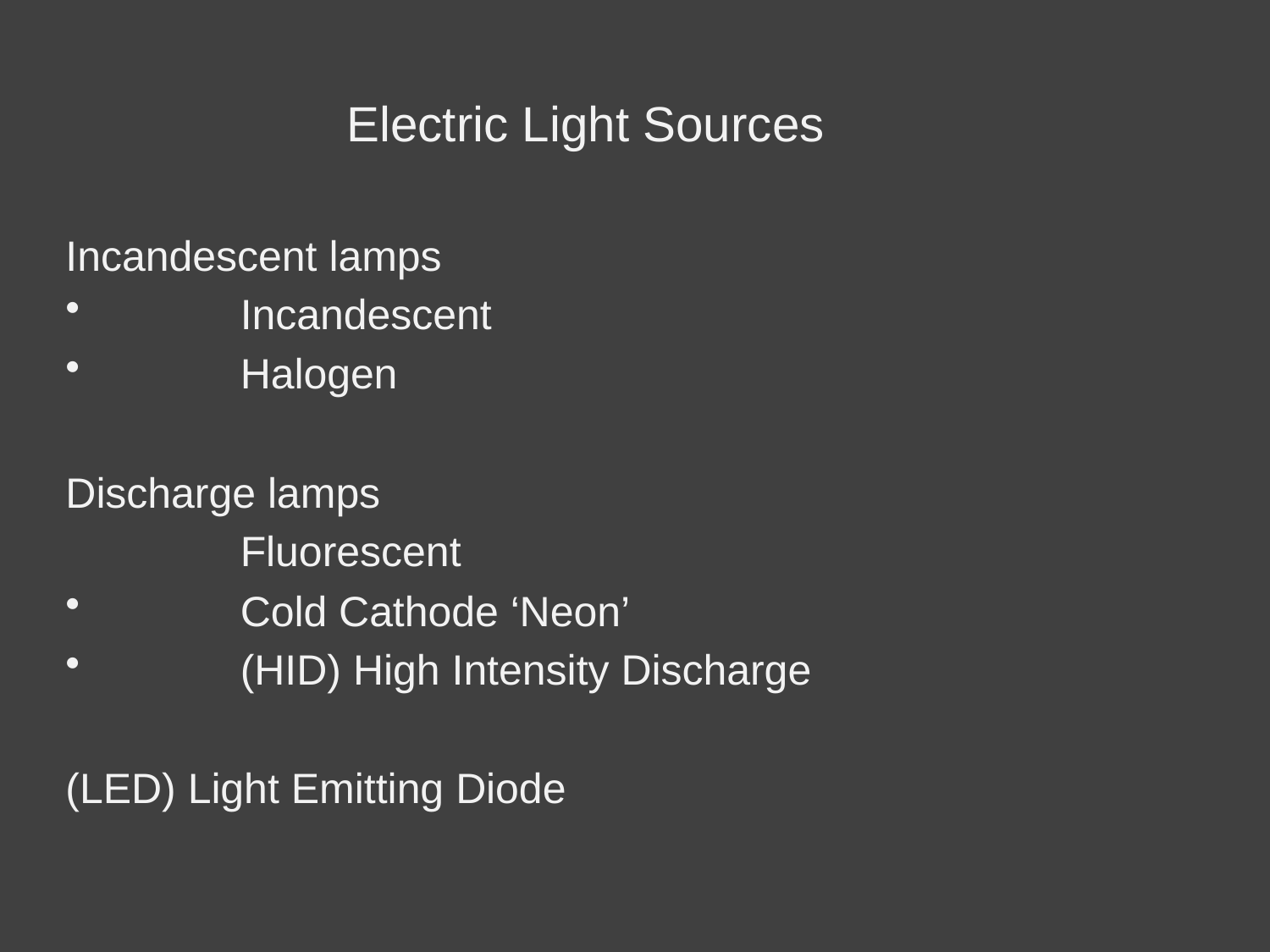

# Electric Light Sources

Incandescent lamps
	Incandescent
	Halogen

Discharge lamps
		Fluorescent
	Cold Cathode ‘Neon’
	(HID) High Intensity Discharge

(LED) Light Emitting Diode